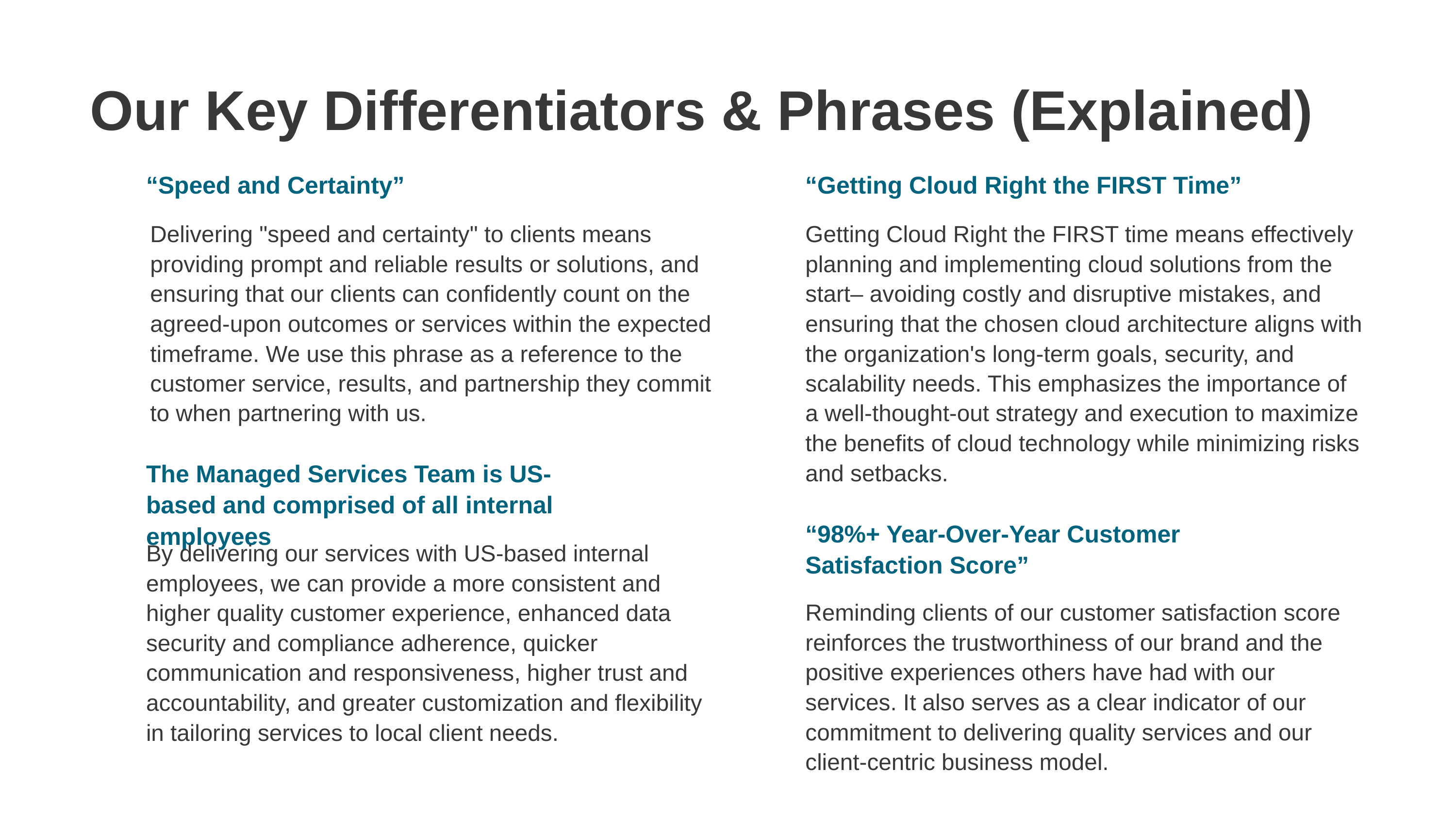

Our Key Differentiators & Phrases (Explained)
“Speed and Certainty”
“Getting Cloud Right the FIRST Time”
Delivering "speed and certainty" to clients means providing prompt and reliable results or solutions, and ensuring that our clients can confidently count on the agreed-upon outcomes or services within the expected timeframe. We use this phrase as a reference to the customer service, results, and partnership they commit to when partnering with us.
Getting Cloud Right the FIRST time means effectively planning and implementing cloud solutions from the start– avoiding costly and disruptive mistakes, and ensuring that the chosen cloud architecture aligns with the organization's long-term goals, security, and scalability needs. This emphasizes the importance of a well-thought-out strategy and execution to maximize the benefits of cloud technology while minimizing risks and setbacks.
The Managed Services Team is US-based and comprised of all internal employees
“98%+ Year-Over-Year Customer Satisfaction Score”
By delivering our services with US-based internal employees, we can provide a more consistent and higher quality customer experience, enhanced data security and compliance adherence, quicker communication and responsiveness, higher trust and accountability, and greater customization and flexibility in tailoring services to local client needs.
Reminding clients of our customer satisfaction score reinforces the trustworthiness of our brand and the positive experiences others have had with our services. It also serves as a clear indicator of our commitment to delivering quality services and our client-centric business model.